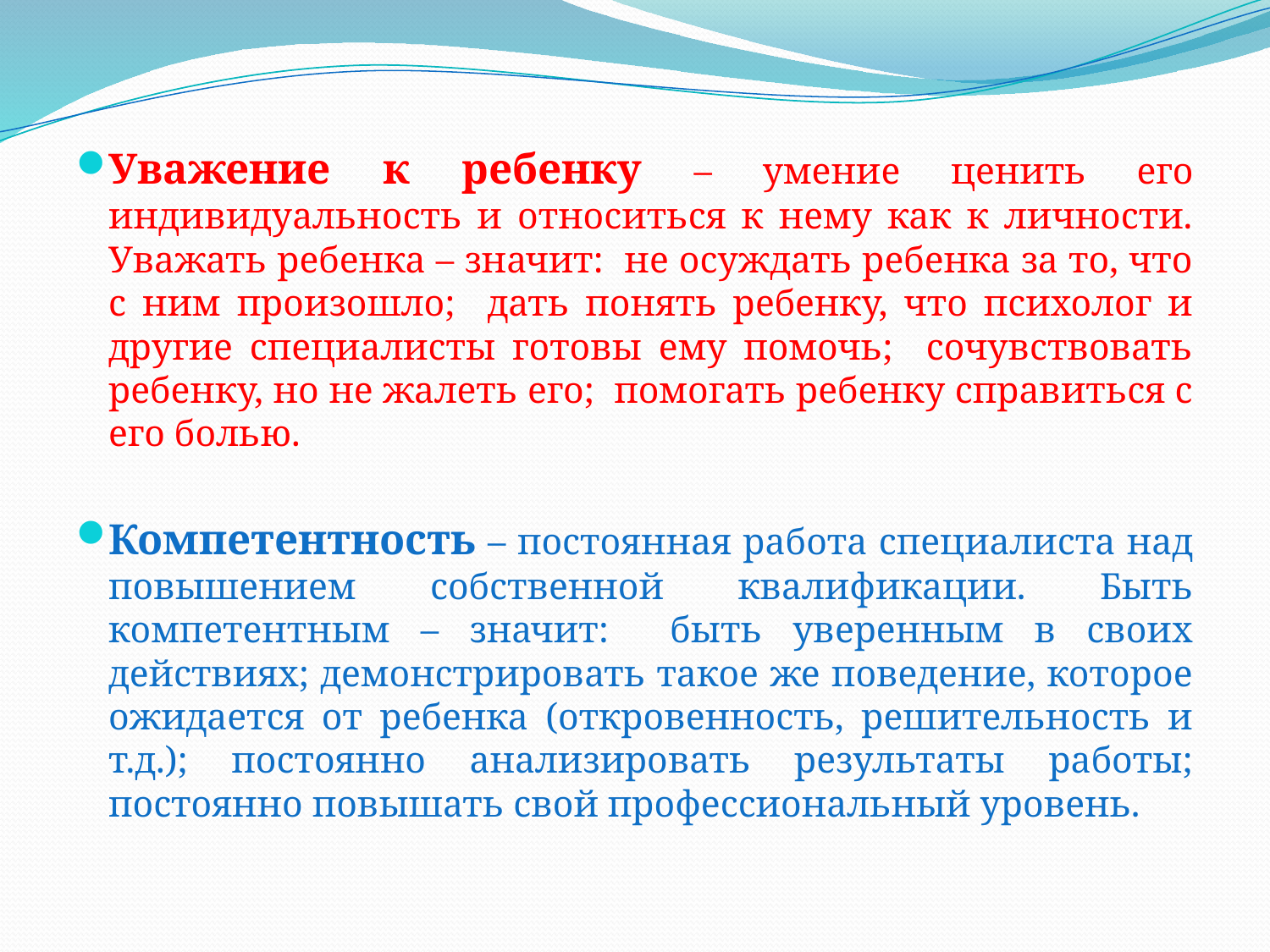

Уважение к ребенку – умение ценить его индивидуальность и относиться к нему как к личности. Уважать ребенка – значит:  не осуждать ребенка за то, что с ним произошло;  дать понять ребенку, что психолог и другие специалисты готовы ему помочь;  сочувствовать ребенку, но не жалеть его;  помогать ребенку справиться с его болью.

Компетентность – постоянная работа специалиста над повышением собственной квалификации. Быть компетентным – значит:  быть уверенным в своих действиях; демонстрировать такое же поведение, которое ожидается от ребенка (откровенность, решительность и т.д.); постоянно анализировать результаты работы; постоянно повышать свой профессиональный уровень.